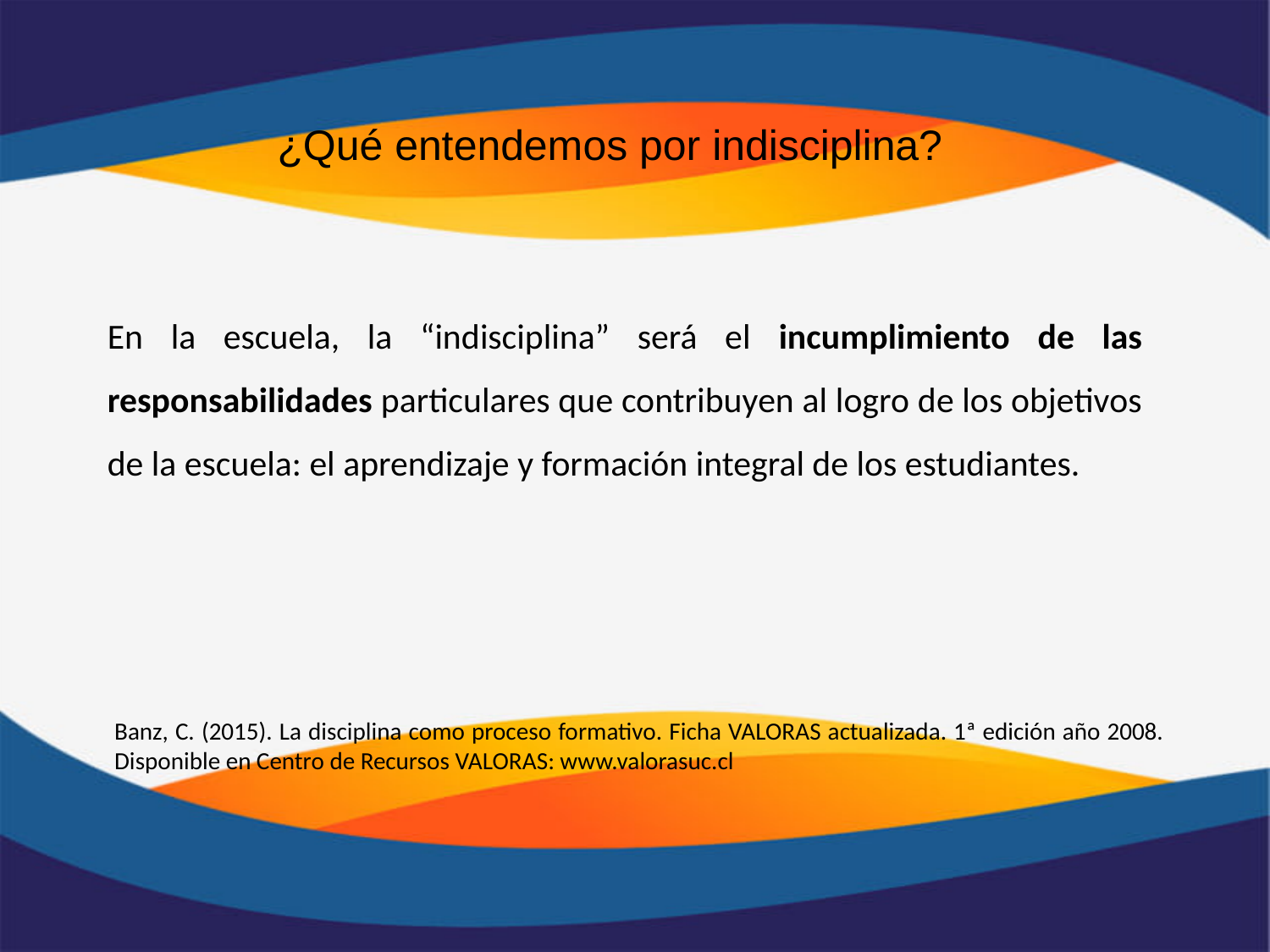

¿Qué entendemos por indisciplina?
En la escuela, la “indisciplina” será el incumplimiento de las responsabilidades particulares que contribuyen al logro de los objetivos de la escuela: el aprendizaje y formación integral de los estudiantes.
Banz, C. (2015). La disciplina como proceso formativo. Ficha VALORAS actualizada. 1ª edición año 2008. Disponible en Centro de Recursos VALORAS: www.valorasuc.cl